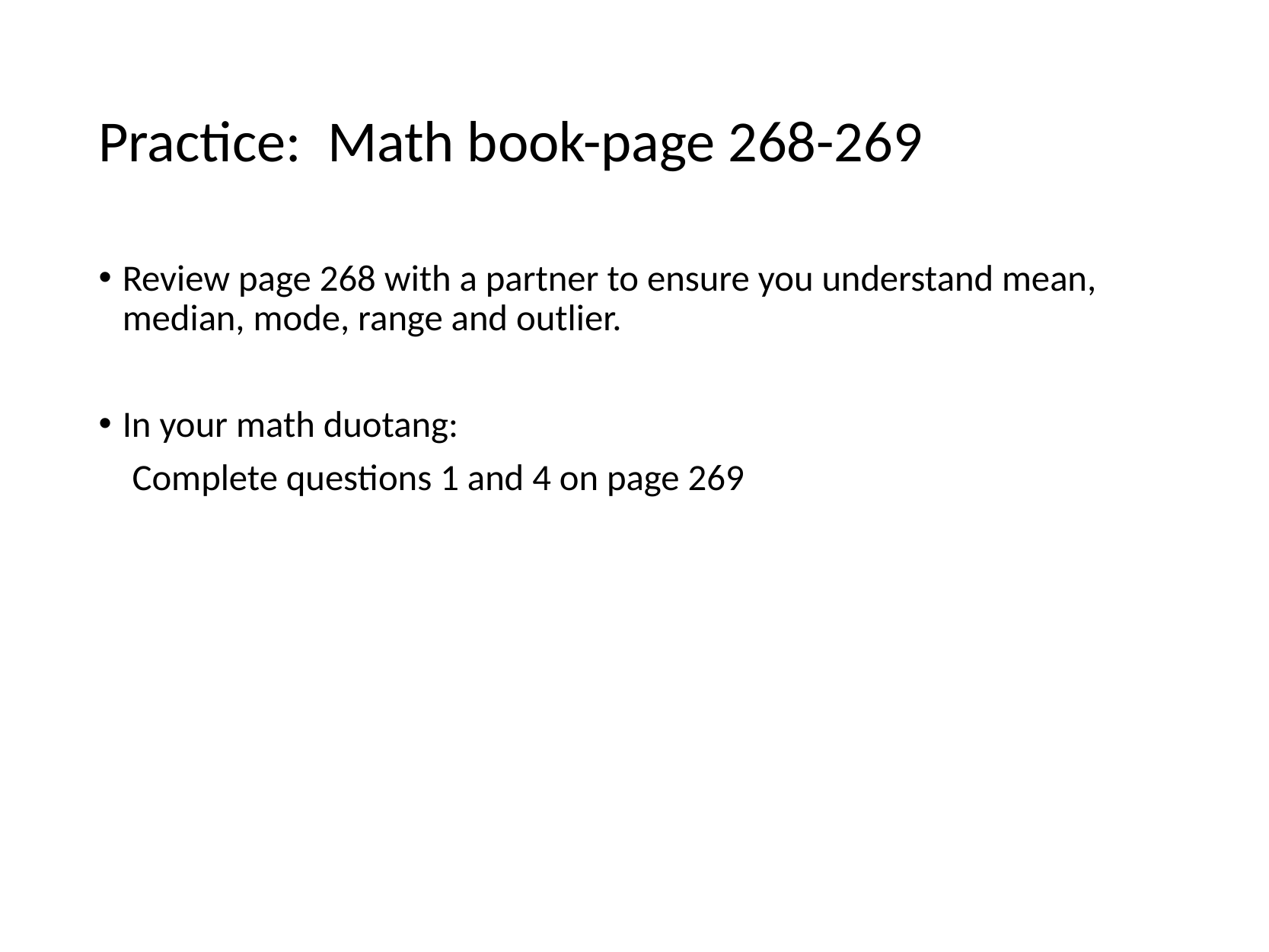

# Practice:  Math book-page 268-269
Review page 268 with a partner to ensure you understand mean, median, mode, range and outlier.

In your math duotang:
    Complete questions 1 and 4 on page 269